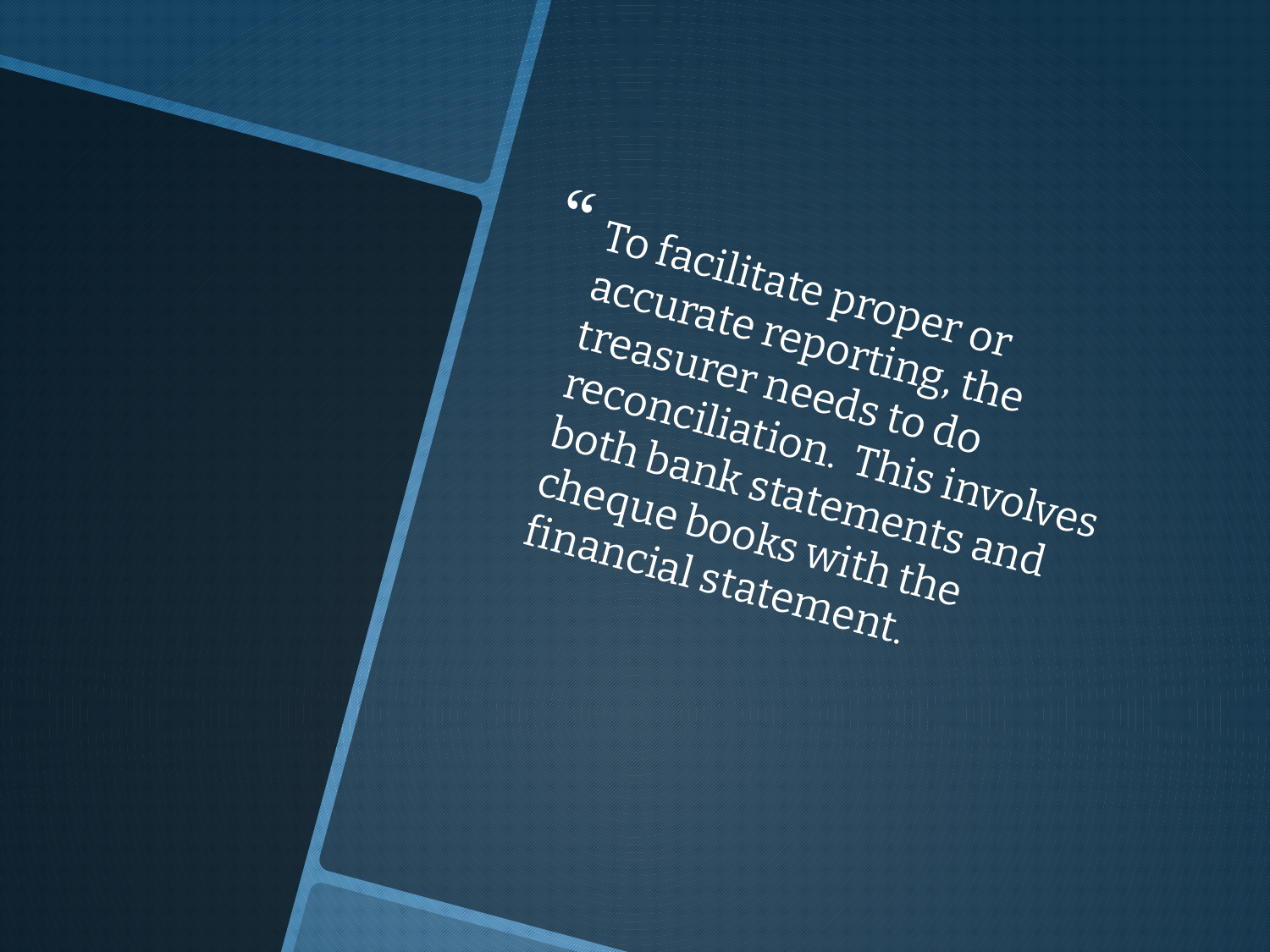

To facilitate proper or accurate reporting, the treasurer needs to do reconciliation.  This involves both bank statements and cheque books with the financial statement.

#